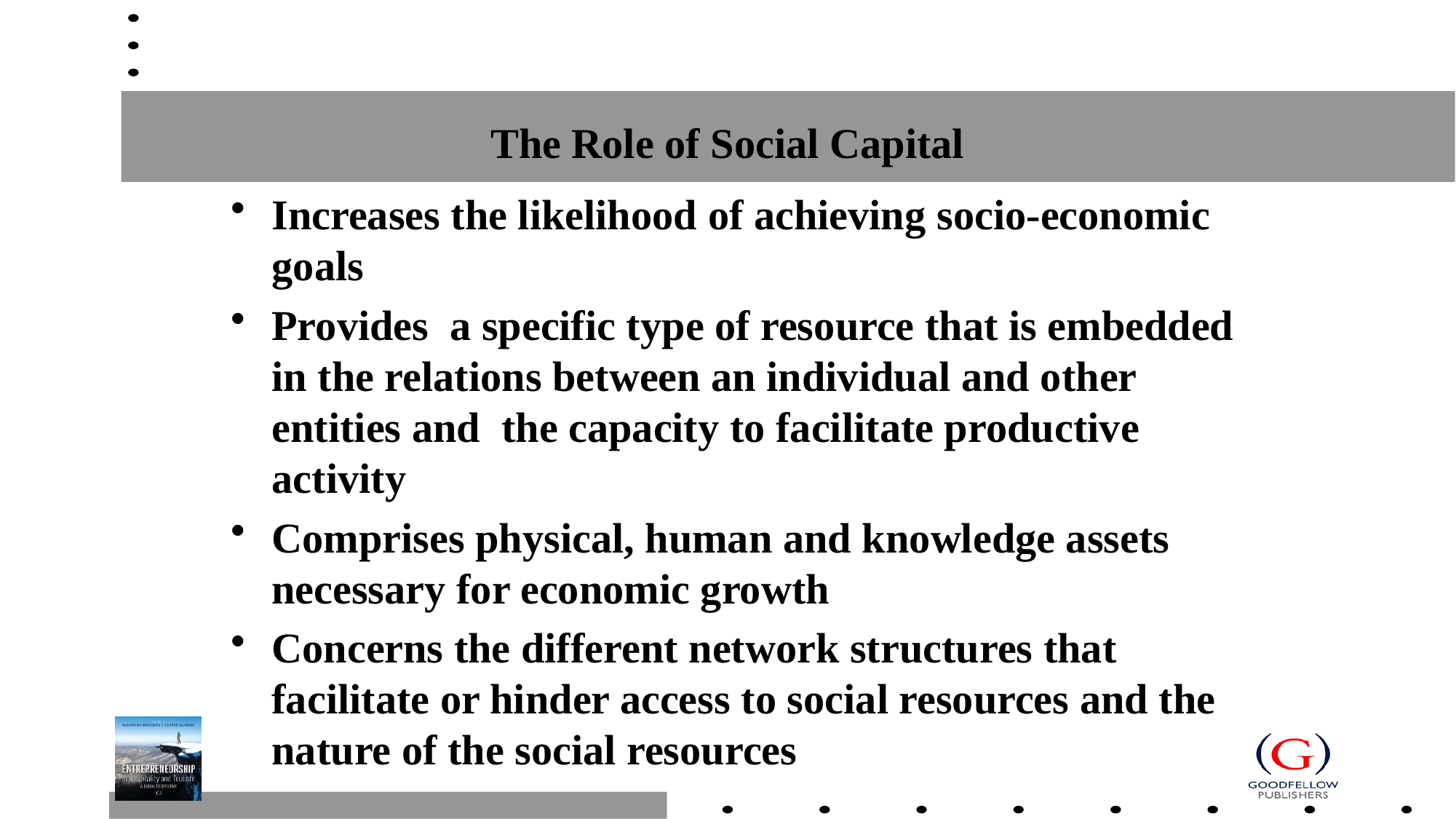

# The Role of Social Capital
Increases the likelihood of achieving socio-economic goals
Provides  a specific type of resource that is embedded in the relations between an individual and other entities and  the capacity to facilitate productive activity
Comprises physical, human and knowledge assets necessary for economic growth
Concerns the different network structures that facilitate or hinder access to social resources and the nature of the social resources